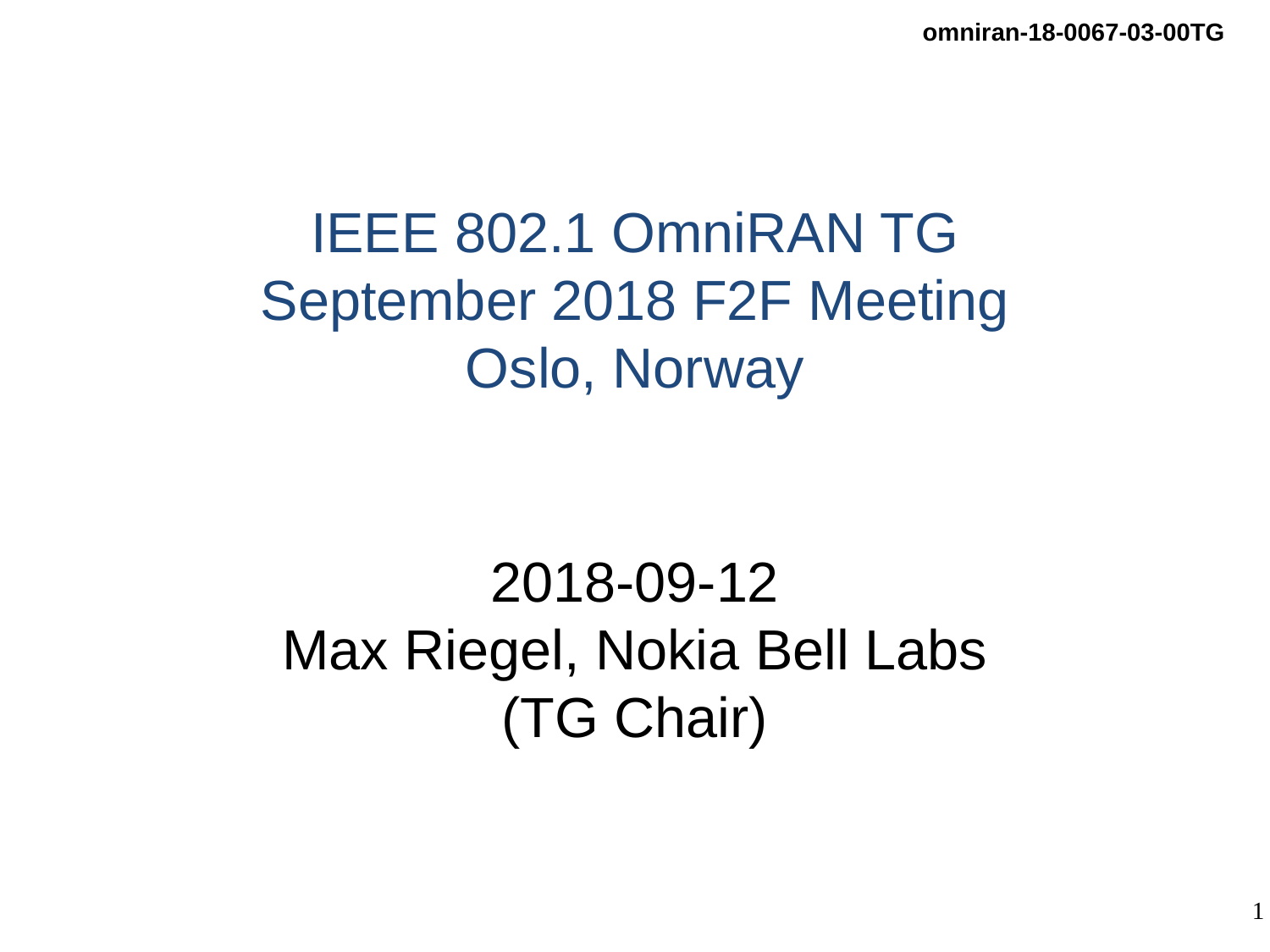

# IEEE 802.1 OmniRAN TG September 2018 F2F Meeting Oslo, Norway
2018-09-12
Max Riegel, Nokia Bell Labs
(TG Chair)